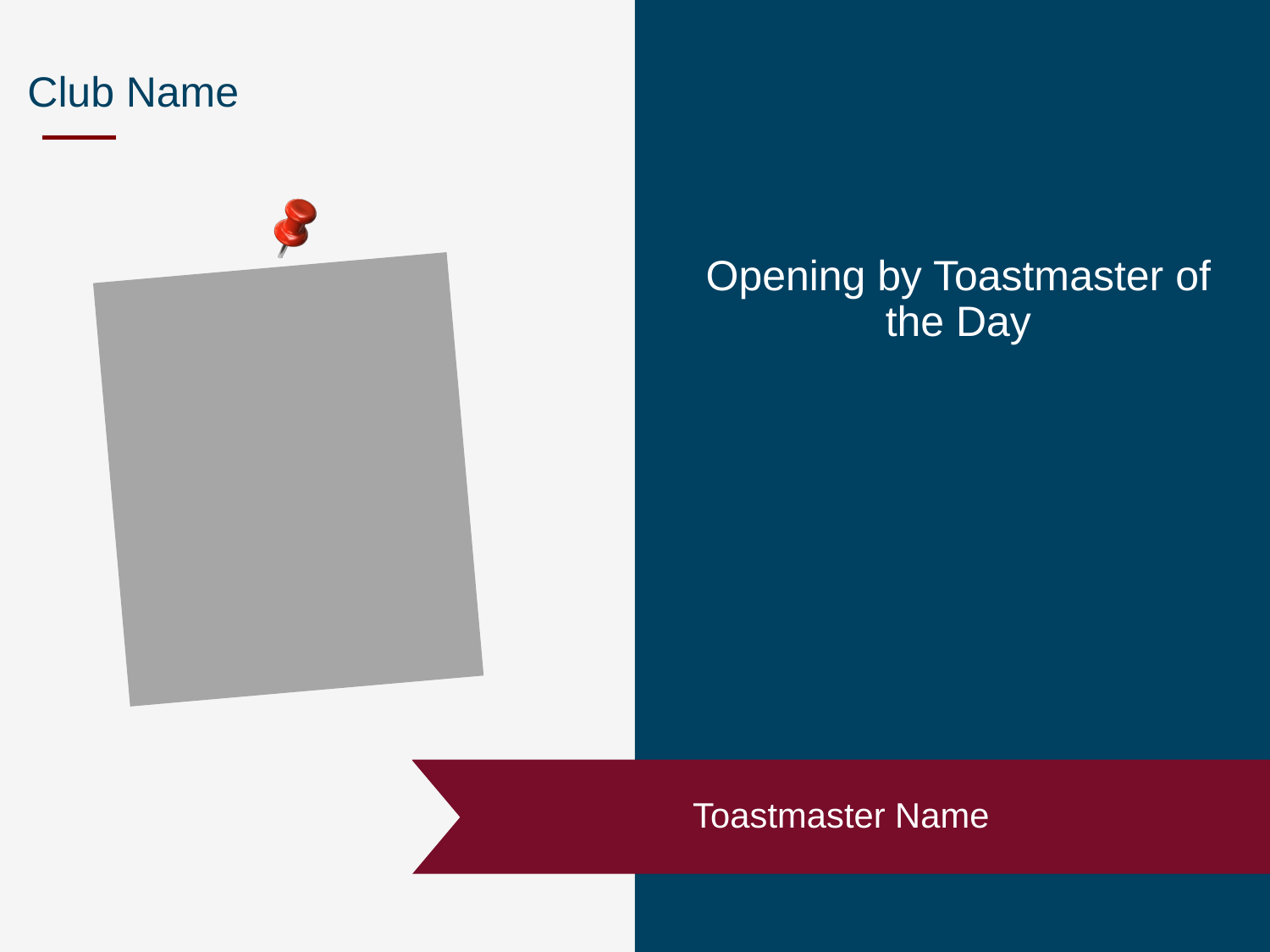

# Club Name
Opening by Toastmaster of the Day
Toastmaster Name